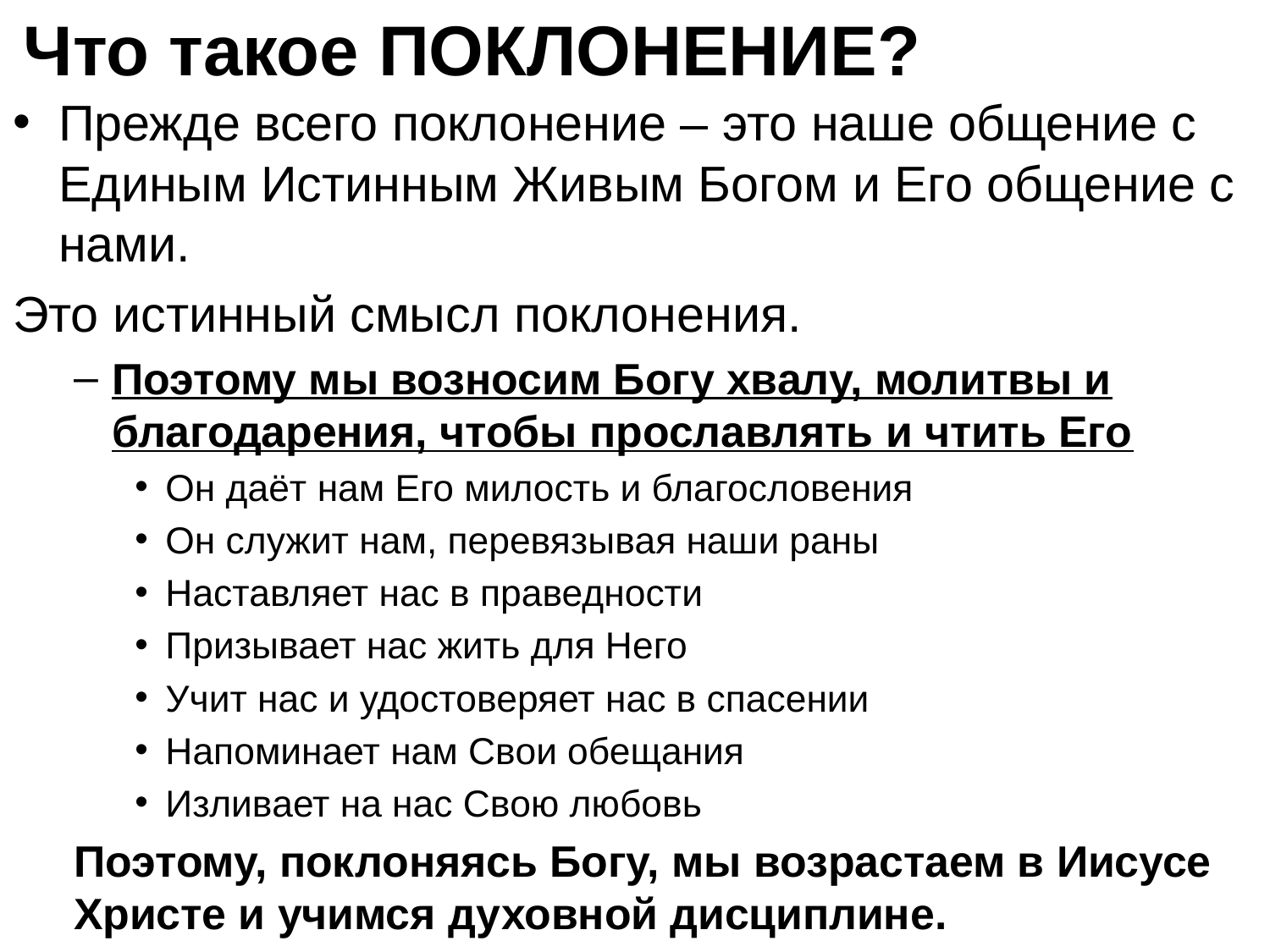

# Что такое ПОКЛОНЕНИЕ?
Прежде всего поклонение – это наше общение с Единым Истинным Живым Богом и Его общение с нами.
Это истинный смысл поклонения.
Поэтому мы возносим Богу хвалу, молитвы и благодарения, чтобы прославлять и чтить Его
Он даёт нам Его милость и благословения
Он служит нам, перевязывая наши раны
Наставляет нас в праведности
Призывает нас жить для Него
Учит нас и удостоверяет нас в спасении
Напоминает нам Свои обещания
Изливает на нас Свою любовь
Поэтому, поклоняясь Богу, мы возрастаем в Иисусе Христе и учимся духовной дисциплине.